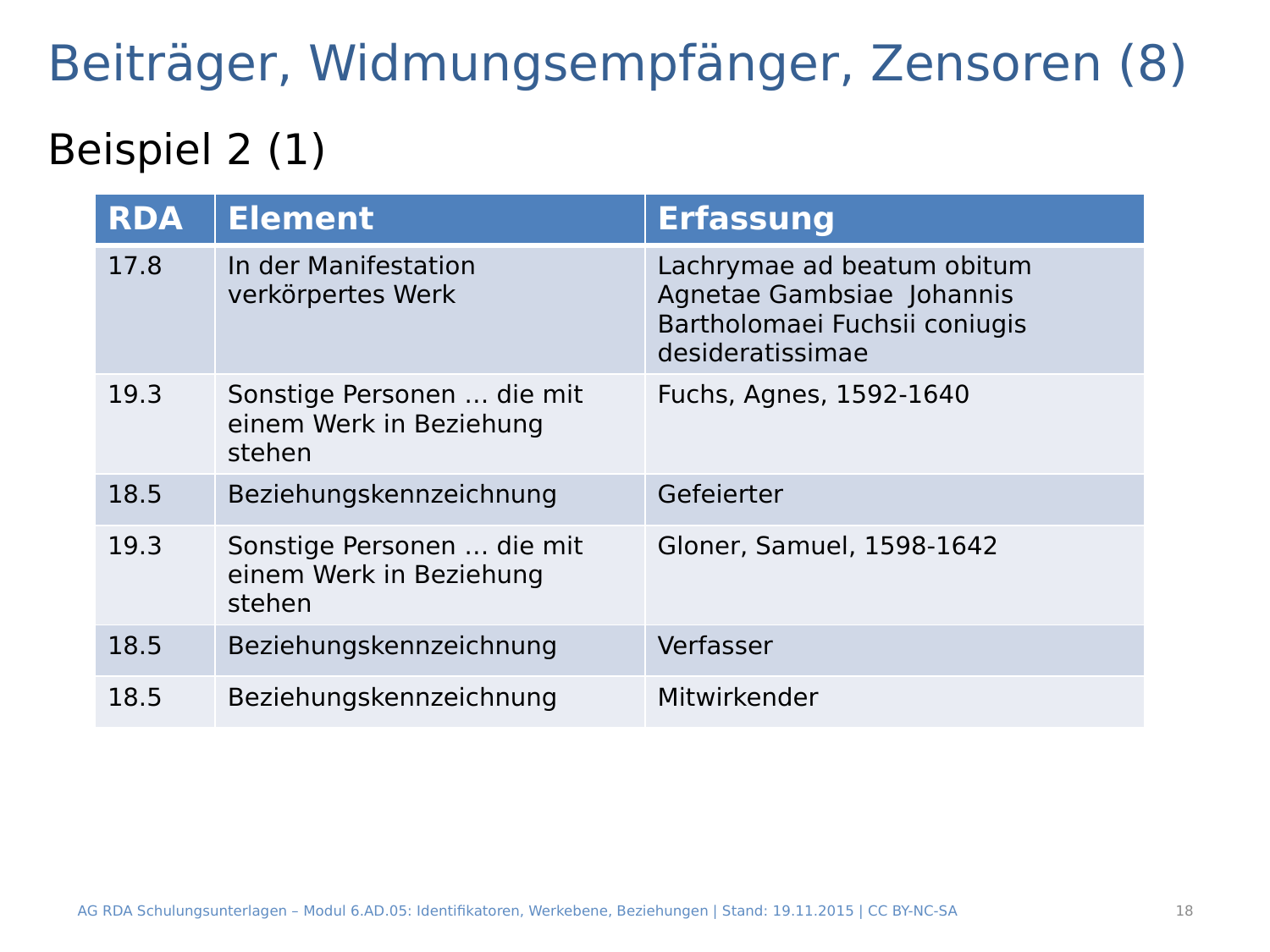

# Beiträger, Widmungsempfänger, Zensoren (8)
Beispiel 2 (1)
| RDA | Element | Erfassung |
| --- | --- | --- |
| 17.8 | In der Manifestation verkörpertes Werk | Lachrymae ad beatum obitum Agnetae Gambsiae Johannis Bartholomaei Fuchsii coniugis desideratissimae |
| 19.3 | Sonstige Personen … die mit einem Werk in Beziehung stehen | Fuchs, Agnes, 1592-1640 |
| 18.5 | Beziehungskennzeichnung | Gefeierter |
| 19.3 | Sonstige Personen … die mit einem Werk in Beziehung stehen | Gloner, Samuel, 1598-1642 |
| 18.5 | Beziehungskennzeichnung | Verfasser |
| 18.5 | Beziehungskennzeichnung | Mitwirkender |
AG RDA Schulungsunterlagen – Modul 6.AD.05: Identifikatoren, Werkebene, Beziehungen | Stand: 19.11.2015 | CC BY-NC-SA
18